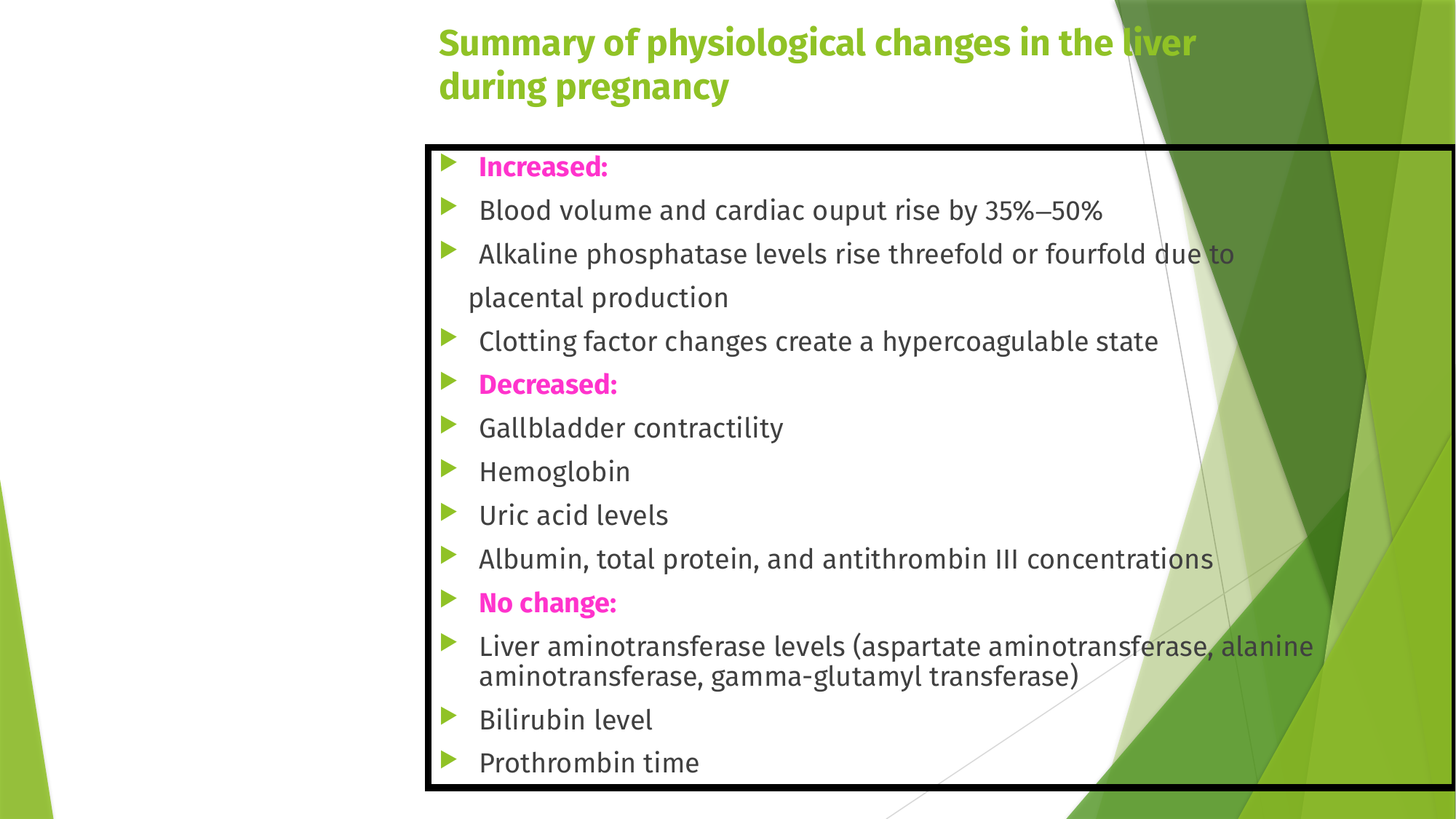

Summary of physiological changes in the liver
during pregnancy
Increased:
Blood volume and cardiac ouput rise by 35%–50%
Alkaline phosphatase levels rise threefold or fourfold due to
    placental production
Clotting factor changes create a hypercoagulable state
Decreased:
Gallbladder contractility
Hemoglobin
Uric acid levels
Albumin, total protein, and antithrombin III concentrations
No change:
Liver aminotransferase levels (aspartate aminotransferase, alanine aminotransferase, gamma-glutamyl transferase)
Bilirubin level
Prothrombin time